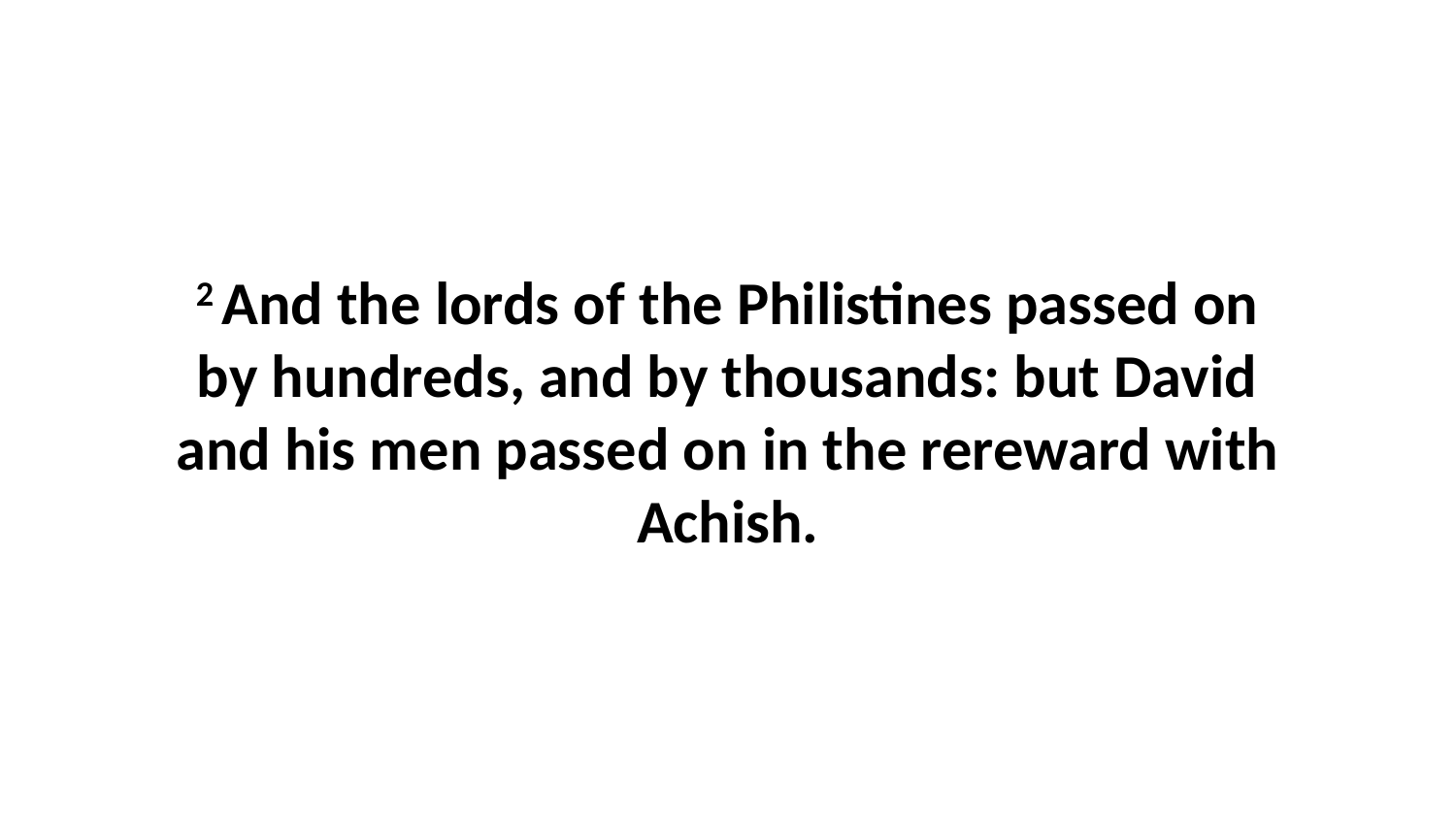

2 And the lords of the Philistines passed on by hundreds, and by thousands: but David and his men passed on in the rereward with Achish.